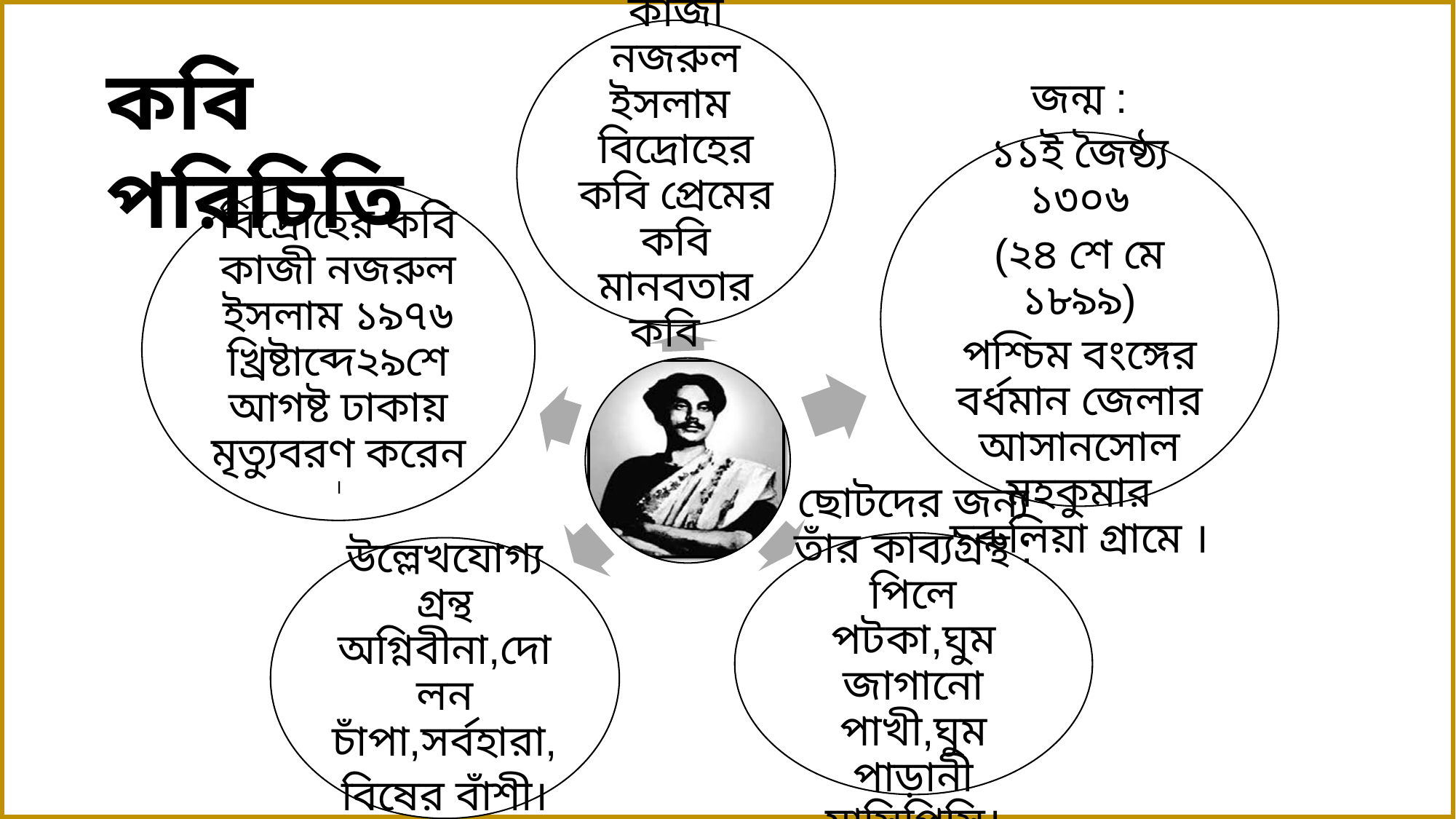

কবি পরিচিতি

কাজী নজরুল ইসলাম  বিদ্রোহের কবি প্রেমের কবি মানবতার কবি

জন্ম :
১১ই জৈষ্ঠ্য ১৩০৬
(২৪ শে মে ১৮৯৯)
পশ্চিম বংঙ্গের বর্ধমান জেলার আসানসোল মহকুমার চুরুলিয়া গ্রামে ।

ছোটদের জন্য তাঁর কাব্যগ্রন্থ : পিলে পটকা,ঘুম জাগানো পাখী,ঘুম পাড়ানী মাসিপিসি।

উল্লেখযোগ্য গ্রন্থ অগ্নিবীনা,দোলন চাঁপা,সর্বহারা,
বিষের বাঁশী।

বিদ্রোহের কবি কাজী নজরুল ইসলাম ১৯৭৬ খ্রিষ্টাব্দে২৯শে আগষ্ট ঢাকায় মৃত্যুবরণ করেন ।